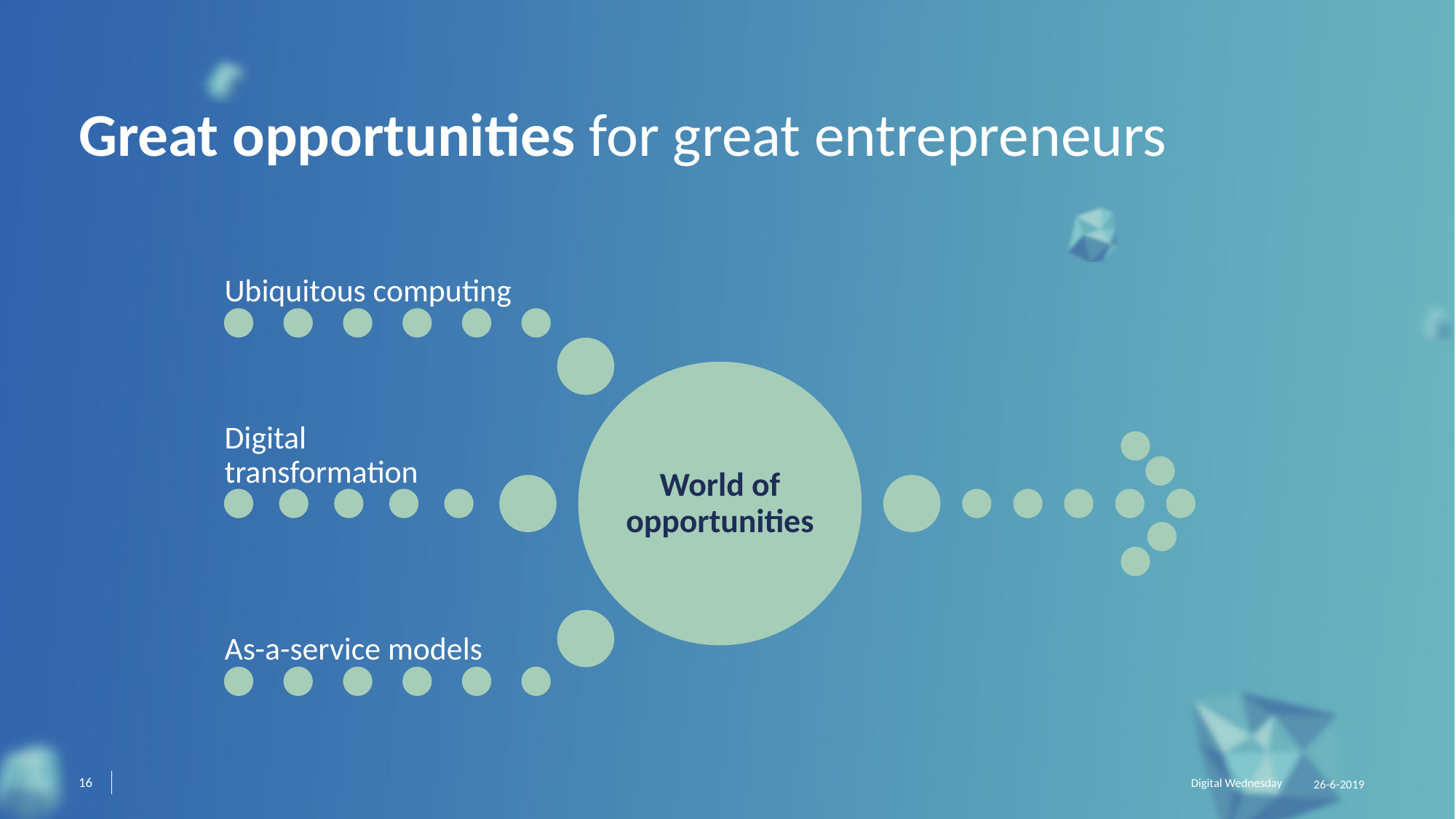

Great opportunities for great entrepreneurs
World of opportunities
Ubiquitous computing
Digital transformation
As-a-service models
16
Digital Wednesday
26-6-2019